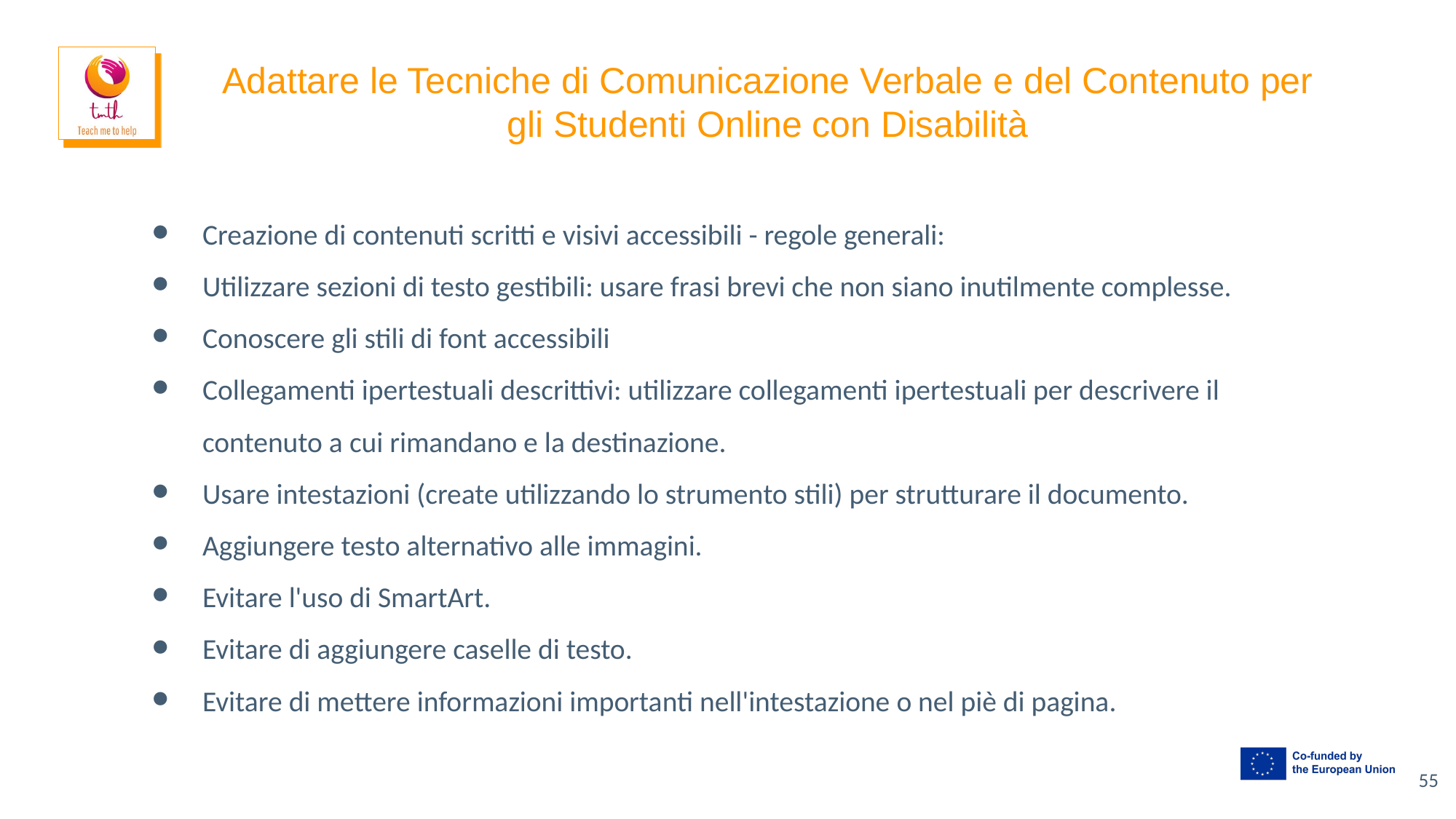

# Adattare le Tecniche di Comunicazione Verbale e del Contenuto per gli Studenti Online con Disabilità
Creazione di contenuti scritti e visivi accessibili - regole generali:
Utilizzare sezioni di testo gestibili: usare frasi brevi che non siano inutilmente complesse.
Conoscere gli stili di font accessibili
Collegamenti ipertestuali descrittivi: utilizzare collegamenti ipertestuali per descrivere il contenuto a cui rimandano e la destinazione.
Usare intestazioni (create utilizzando lo strumento stili) per strutturare il documento.
Aggiungere testo alternativo alle immagini.
Evitare l'uso di SmartArt.
Evitare di aggiungere caselle di testo.
Evitare di mettere informazioni importanti nell'intestazione o nel piè di pagina.
55